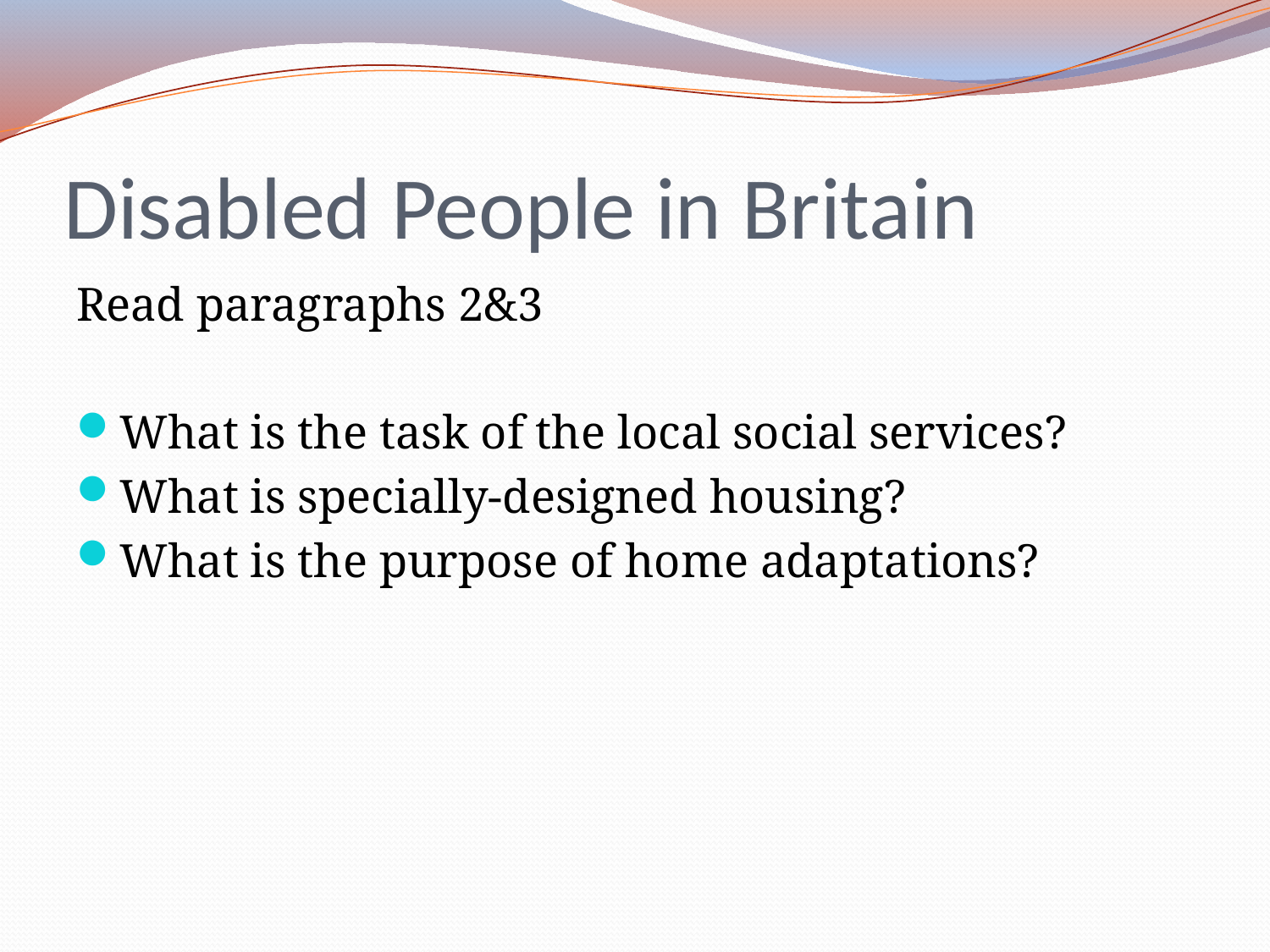

# Disabled People in Britain
Read paragraphs 2&3

What is the task of the local social services?
What is specially-designed housing?
What is the purpose of home adaptations?